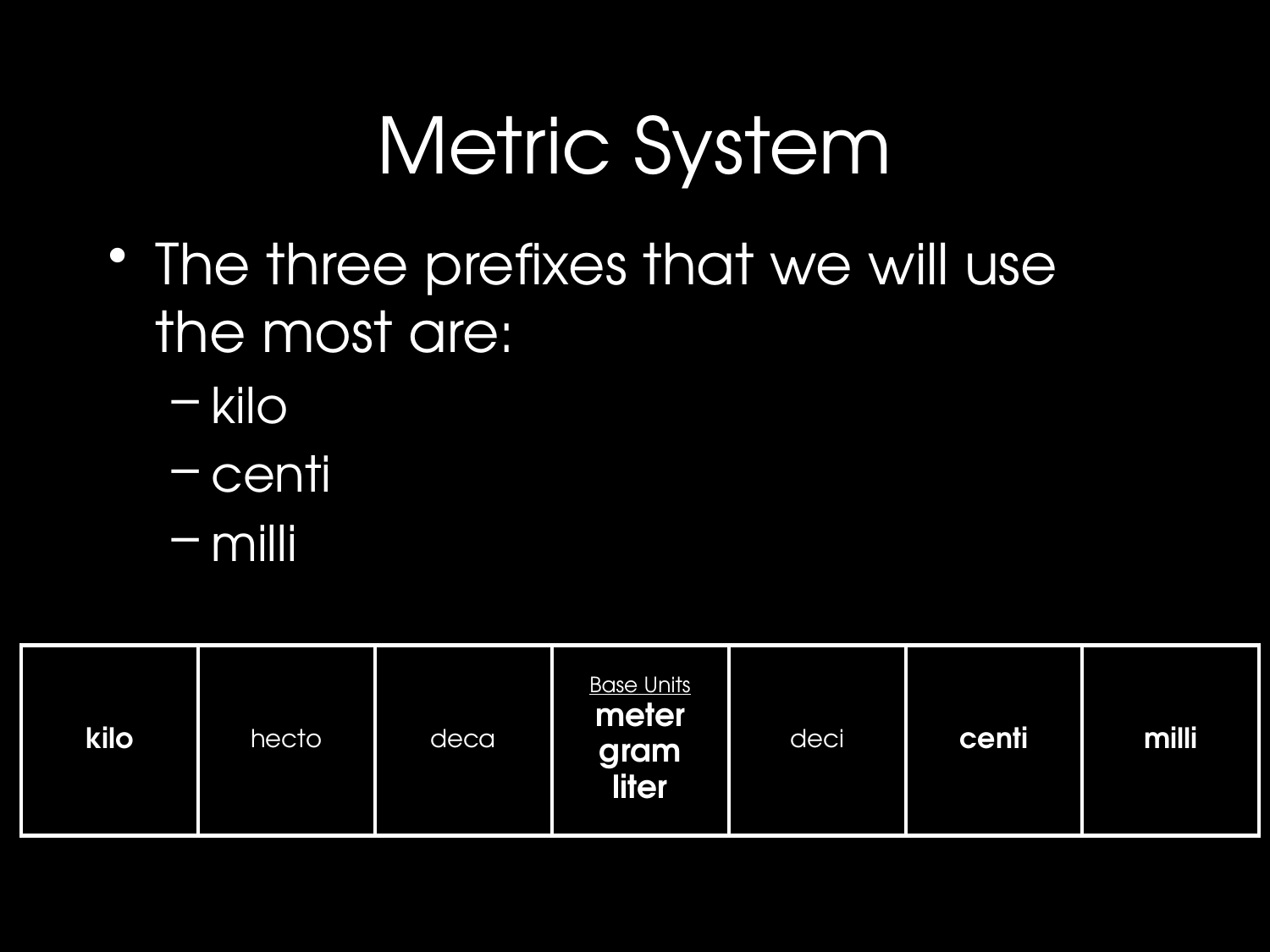

# Metric System
The three prefixes that we will use the most are:
kilo
centi
milli
| kilo | hecto | deca | Base Units meter gram liter | deci | centi | milli |
| --- | --- | --- | --- | --- | --- | --- |